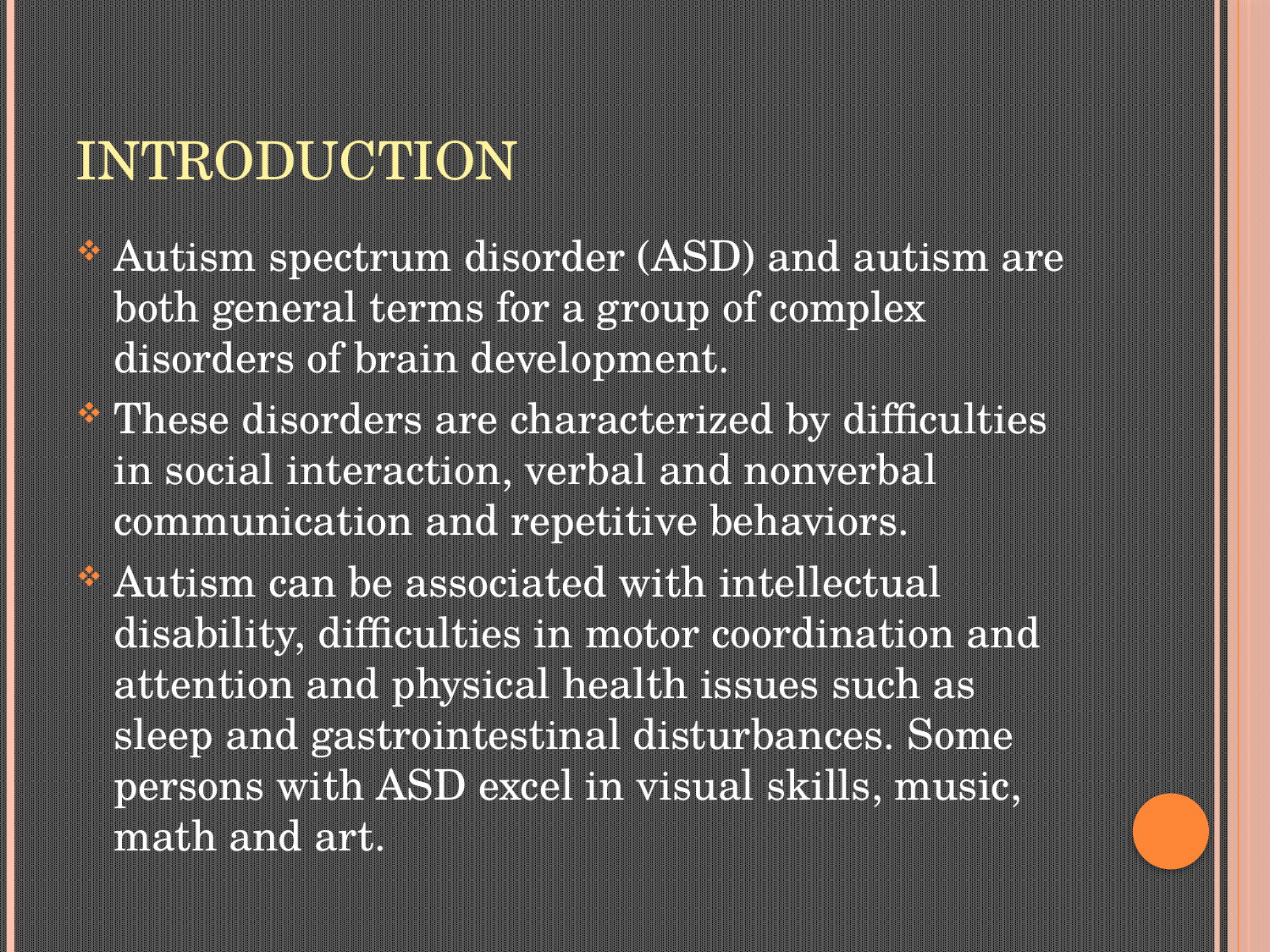

# introduction
Autism spectrum disorder (ASD) and autism are both general terms for a group of complex disorders of brain development.
These disorders are characterized by difficulties in social interaction, verbal and nonverbal communication and repetitive behaviors.
Autism can be associated with intellectual disability, difficulties in motor coordination and attention and physical health issues such as sleep and gastrointestinal disturbances. Some persons with ASD excel in visual skills, music, math and art.